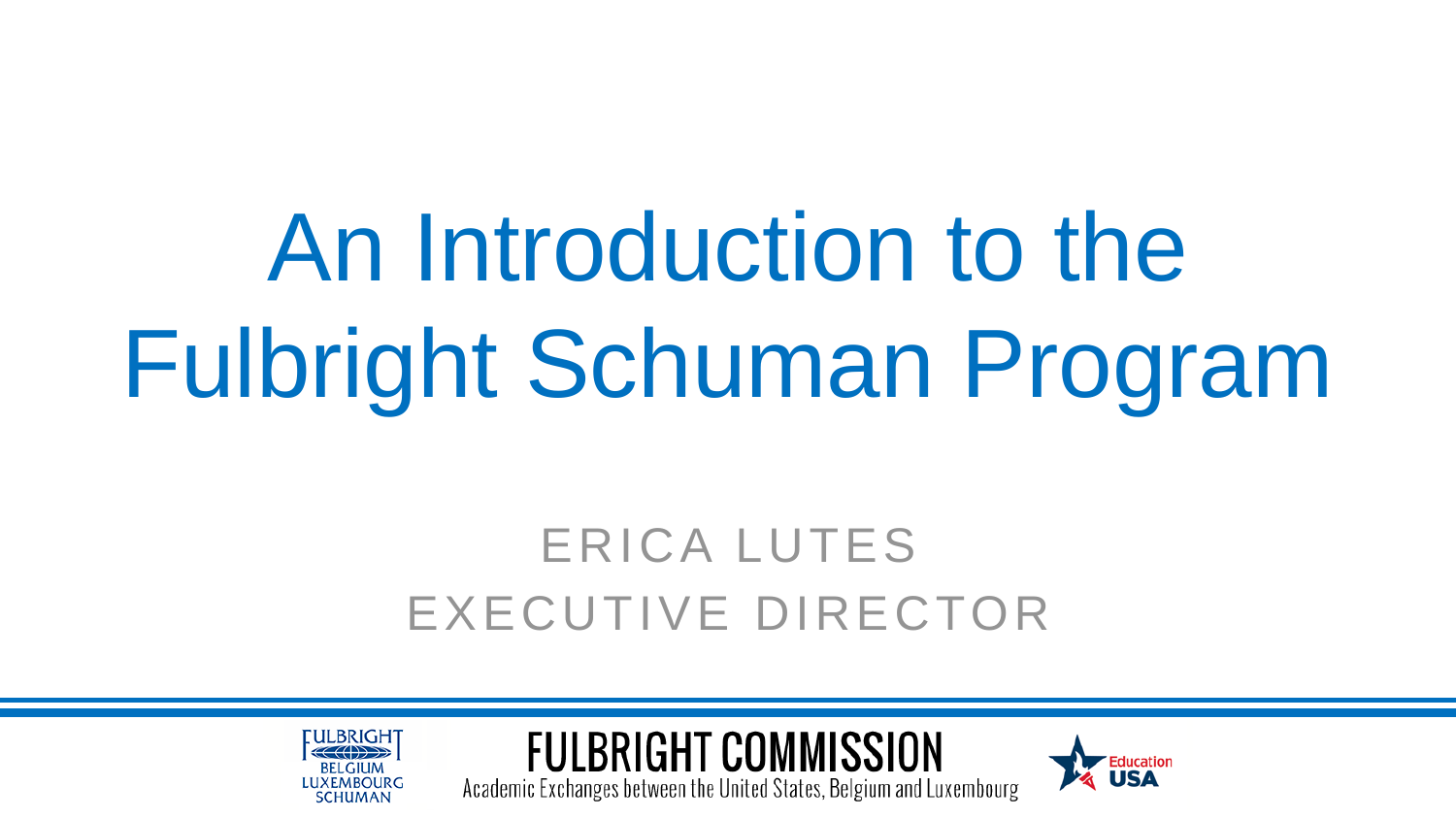

# An Introduction to the Fulbright Schuman Program
ERICA LUTES
EXECUTIVE DIRECTOR